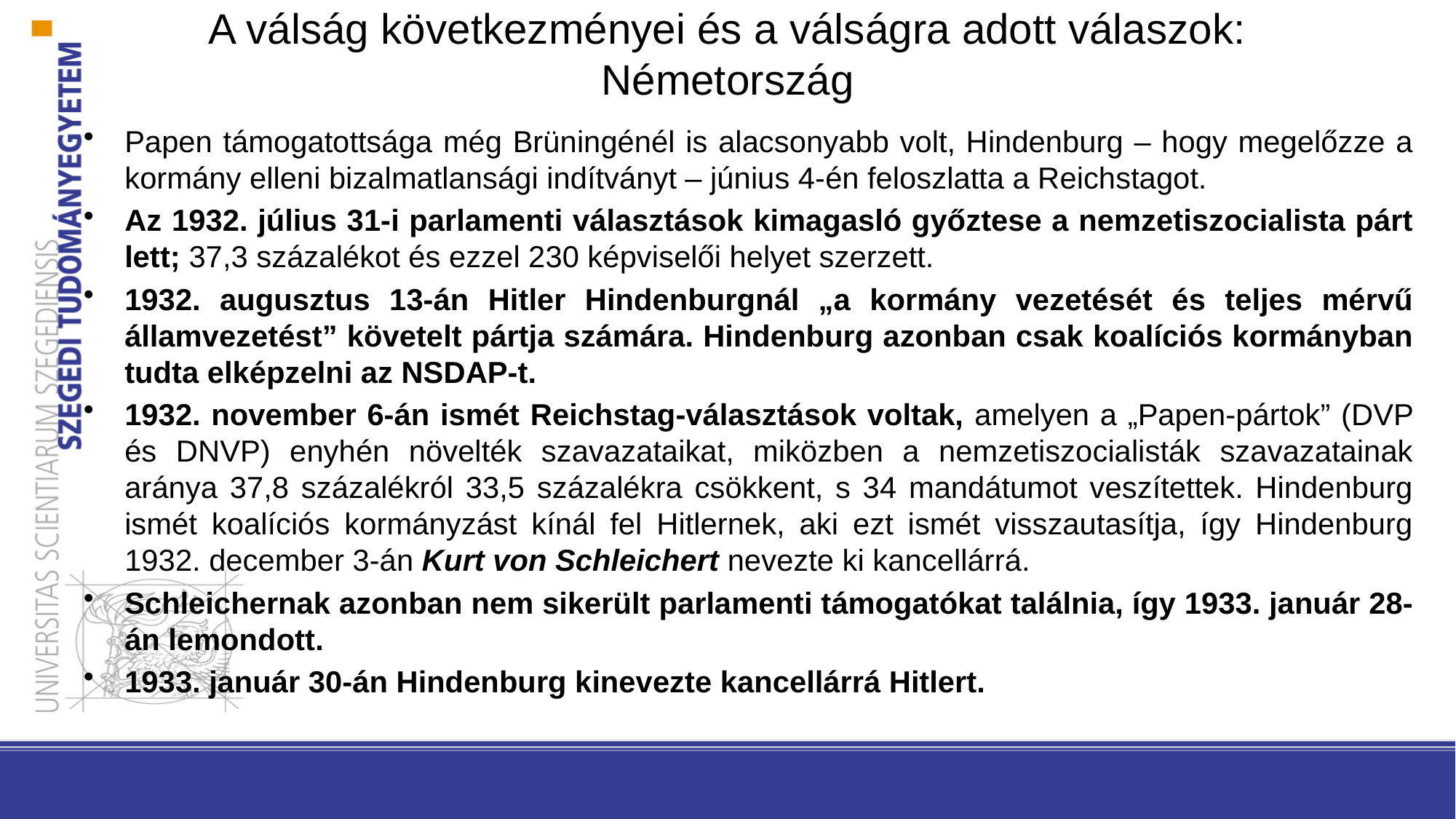

# A válság következményei és a válságra adott válaszok: Németország
Papen támogatottsága még Brüningénél is alacsonyabb volt, Hindenburg – hogy megelőzze a kormány elleni bizalmatlansági indítványt – június 4-én feloszlatta a Reichstagot.
Az 1932. július 31-i parlamenti választások kimagasló győztese a nemzetiszocialista párt lett; 37,3 százalékot és ezzel 230 képviselői helyet szerzett.
1932. augusztus 13-án Hitler Hindenburgnál „a kormány vezetését és teljes mérvű államvezetést” követelt pártja számára. Hindenburg azonban csak koalíciós kormányban tudta elképzelni az NSDAP-t.
1932. november 6-án ismét Reichstag-választások voltak, amelyen a „Papen-pártok” (DVP és DNVP) enyhén növelték szavazataikat, miközben a nemzetiszocialisták szavazatainak aránya 37,8 százalékról 33,5 százalékra csökkent, s 34 mandátumot veszítettek. Hindenburg ismét koalíciós kormányzást kínál fel Hitlernek, aki ezt ismét visszautasítja, így Hindenburg 1932. december 3-án Kurt von Schleichert nevezte ki kancellárrá.
Schleichernak azonban nem sikerült parlamenti támogatókat találnia, így 1933. január 28-án lemondott.
1933. január 30-án Hindenburg kinevezte kancellárrá Hitlert.